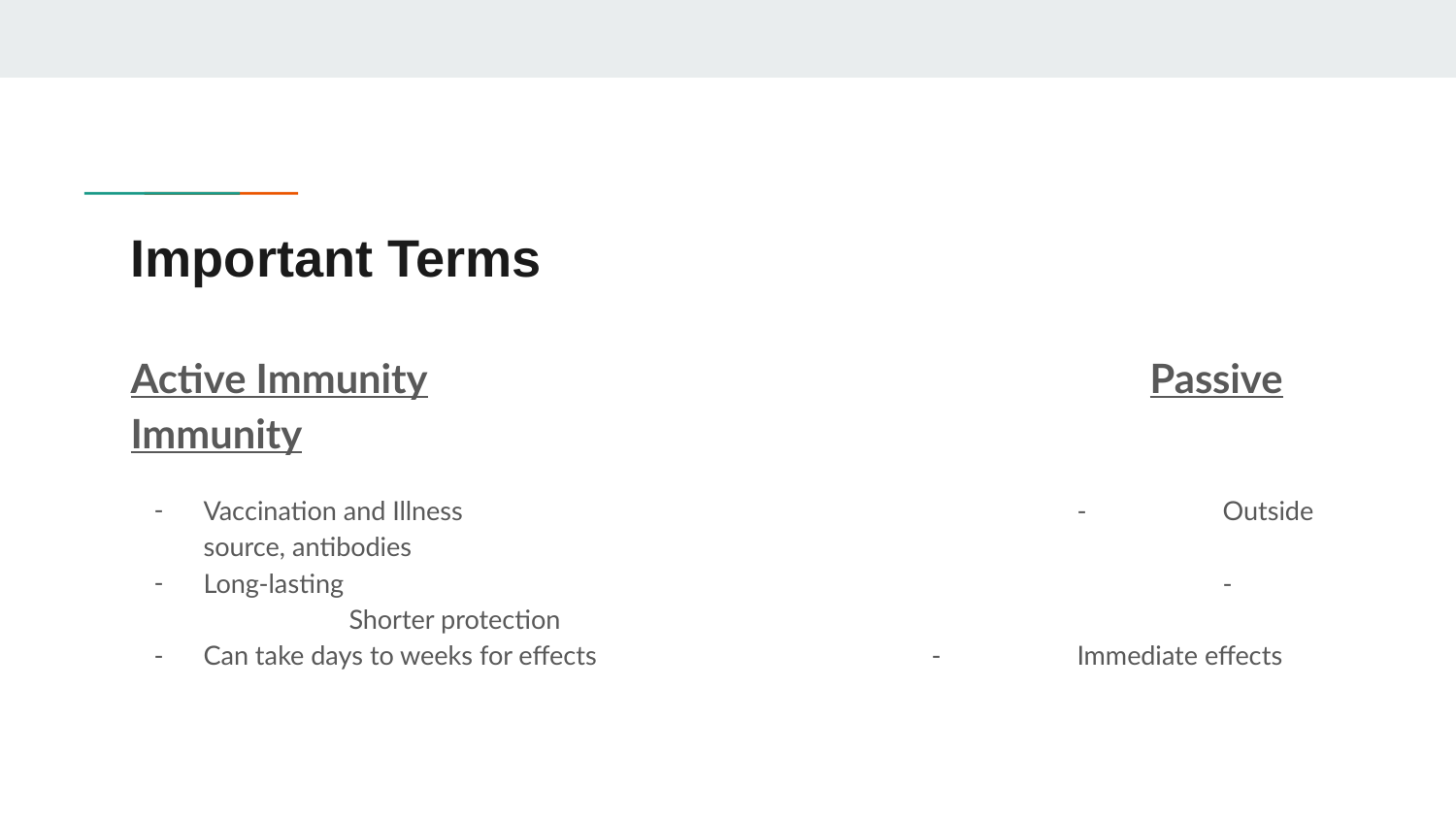

# Important Terms
Active Immunity					Passive Immunity
Vaccination and Illness					- 	Outside source, antibodies
Long-lasting							-	Shorter protection
Can take days to weeks for effects			-	Immediate effects